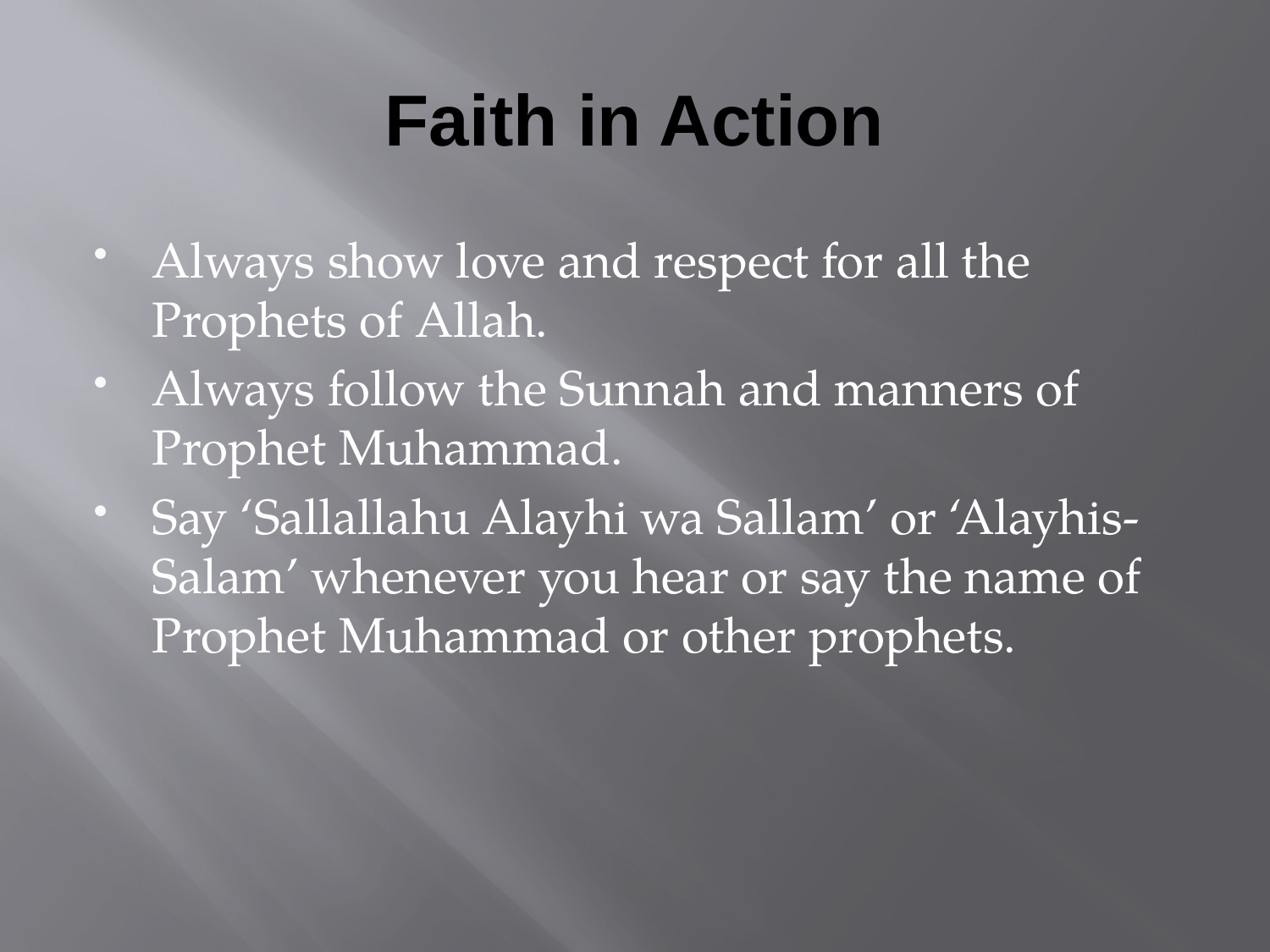

# Faith in Action
Always show love and respect for all the Prophets of Allah.
Always follow the Sunnah and manners of Prophet Muhammad.
Say ‘Sallallahu Alayhi wa Sallam’ or ‘Alayhis-Salam’ whenever you hear or say the name of Prophet Muhammad or other prophets.